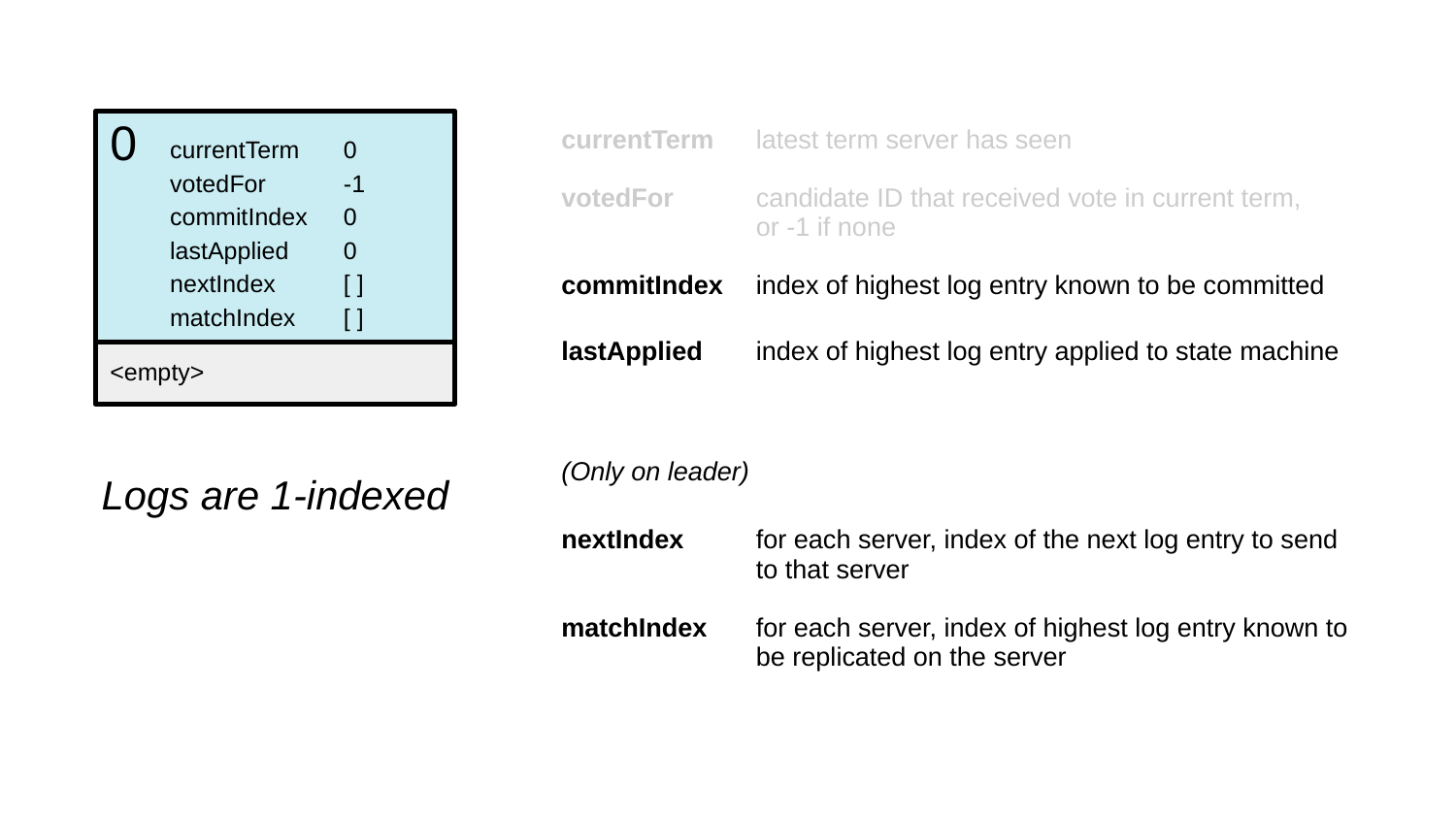

0

currentTerm
votedFor
commitIndex
lastApplied
nextIndex
matchIndex
0
-1
0
0
[ ]
[ ]
<empty>
| currentTerm | latest term server has seen |
| --- | --- |
| votedFor | candidate ID that received vote in current term, or -1 if none |
| commitIndex | index of highest log entry known to be committed |
| lastApplied | index of highest log entry applied to state machine |
(Only on leader)
Logs are 1-indexed
| nextIndex | for each server, index of the next log entry to send to that server |
| --- | --- |
| matchIndex | for each server, index of highest log entry known to be replicated on the server |